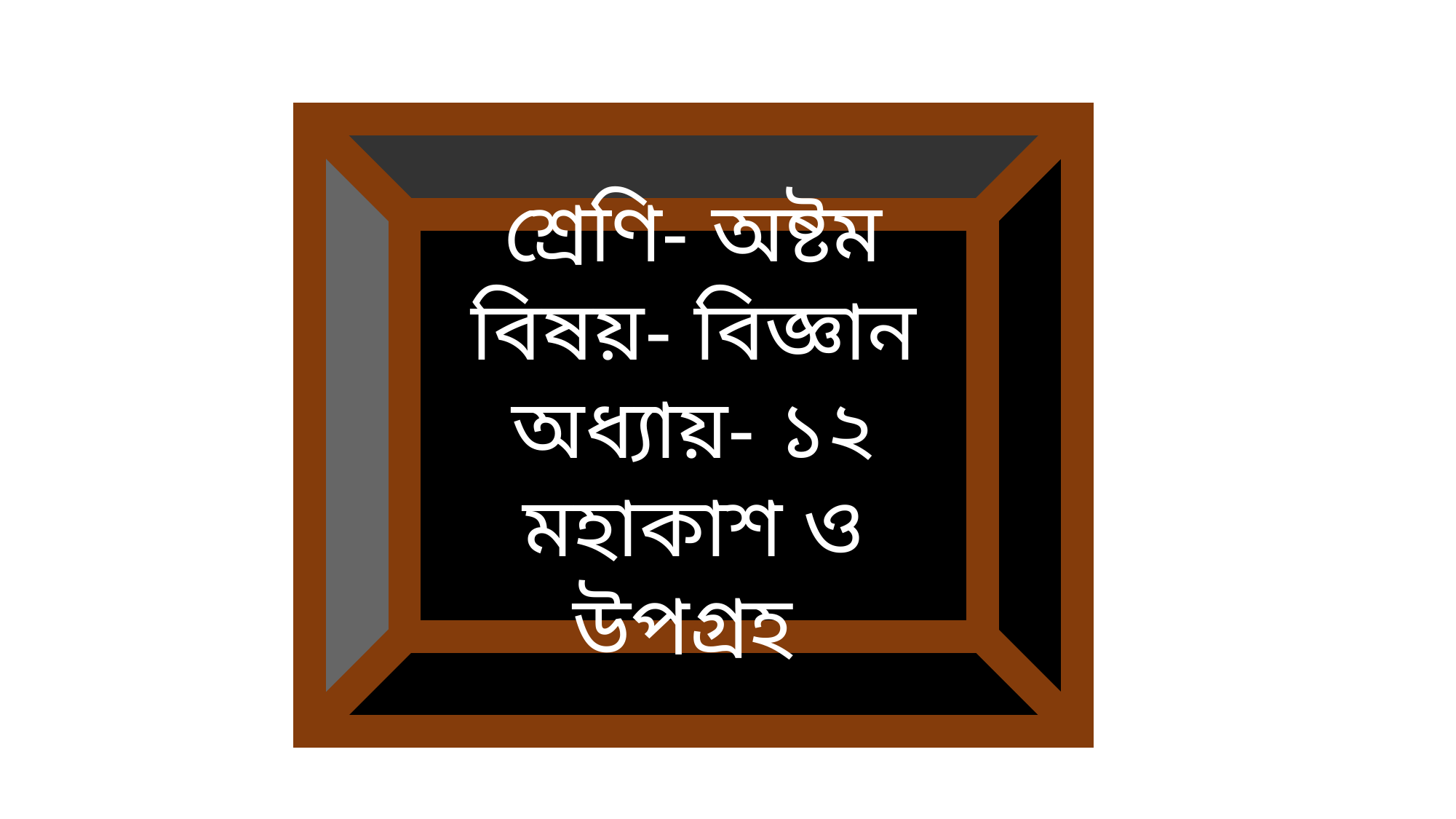

শ্রেণি- অষ্টম
বিষয়- বিজ্ঞান
অধ্যায়- ১২
মহাকাশ ও উপগ্রহ